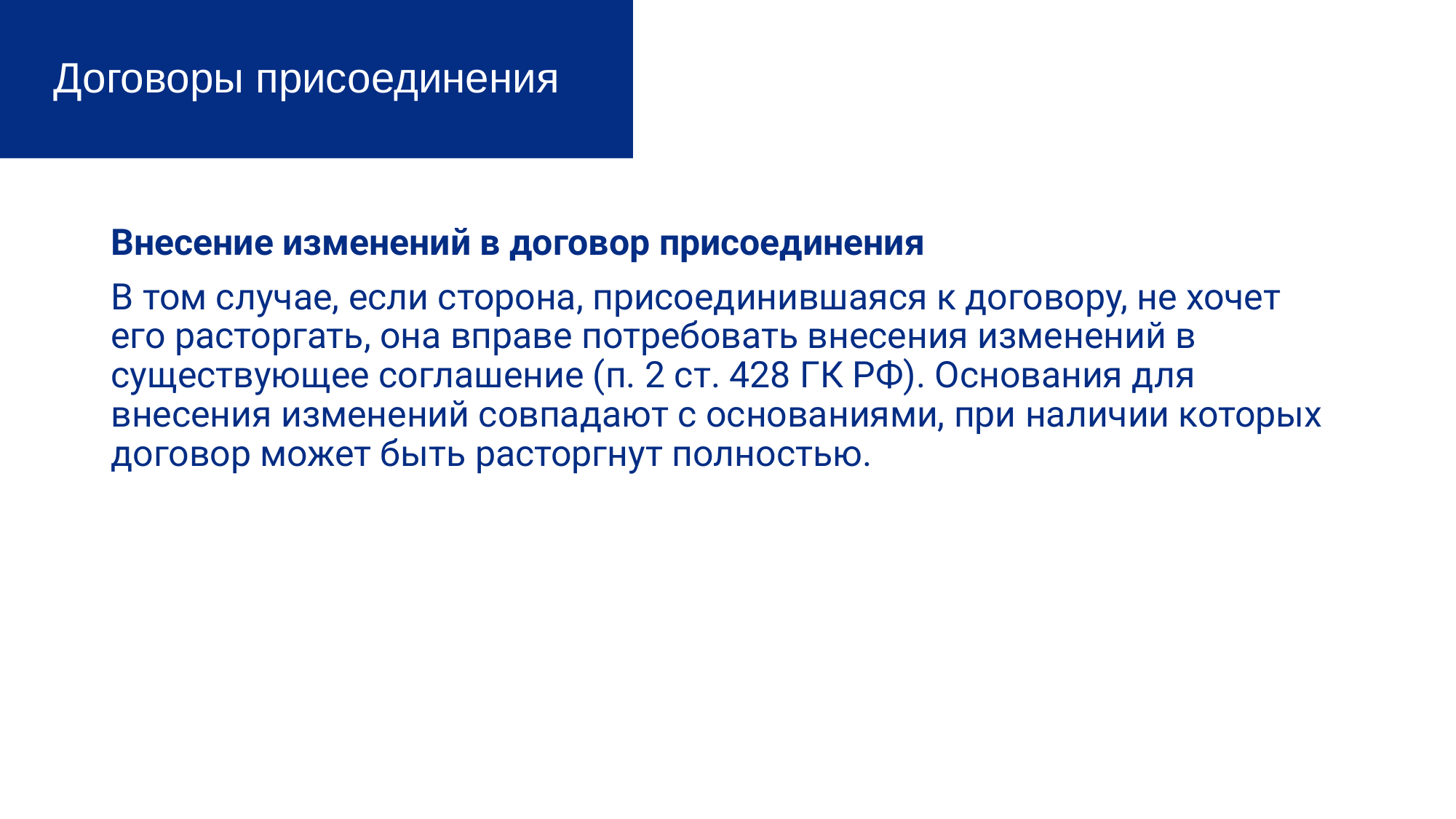

# Договоры присоединения
Внесение изменений в договор присоединения
В том случае, если сторона, присоединившаяся к договору, не хочет его расторгать, она вправе потребовать внесения изменений в существующее соглашение (п. 2 ст. 428 ГК РФ). Основания для внесения изменений совпадают с основаниями, при наличии которых договор может быть расторгнут полностью.